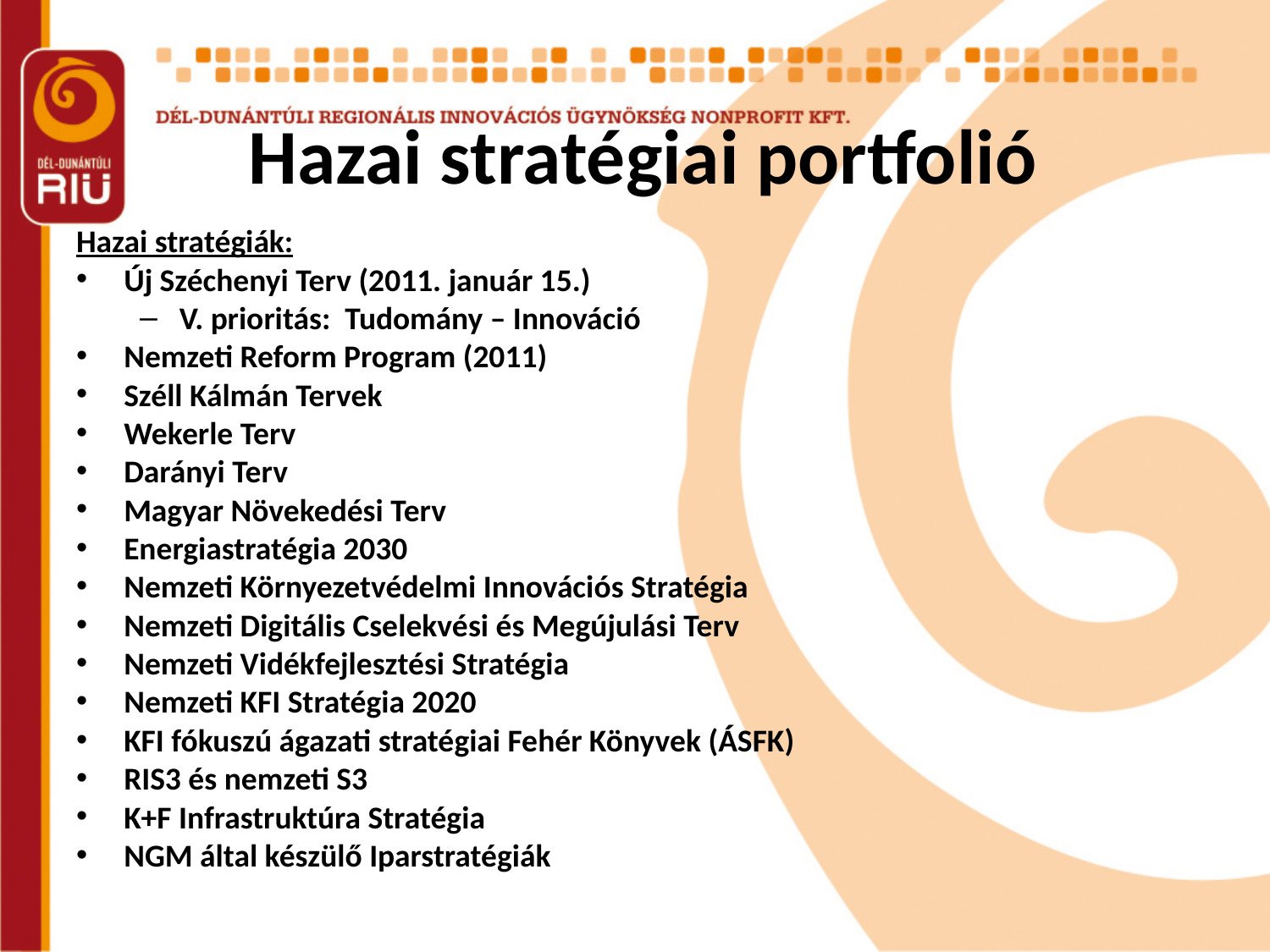

# Hazai stratégiai portfolió
Hazai stratégiák:
Új Széchenyi Terv (2011. január 15.)
V. prioritás:  Tudomány – Innováció
Nemzeti Reform Program (2011)
Széll Kálmán Tervek
Wekerle Terv
Darányi Terv
Magyar Növekedési Terv
Energiastratégia 2030
Nemzeti Környezetvédelmi Innovációs Stratégia
Nemzeti Digitális Cselekvési és Megújulási Terv
Nemzeti Vidékfejlesztési Stratégia
Nemzeti KFI Stratégia 2020
KFI fókuszú ágazati stratégiai Fehér Könyvek (ÁSFK)
RIS3 és nemzeti S3
K+F Infrastruktúra Stratégia
NGM által készülő Iparstratégiák